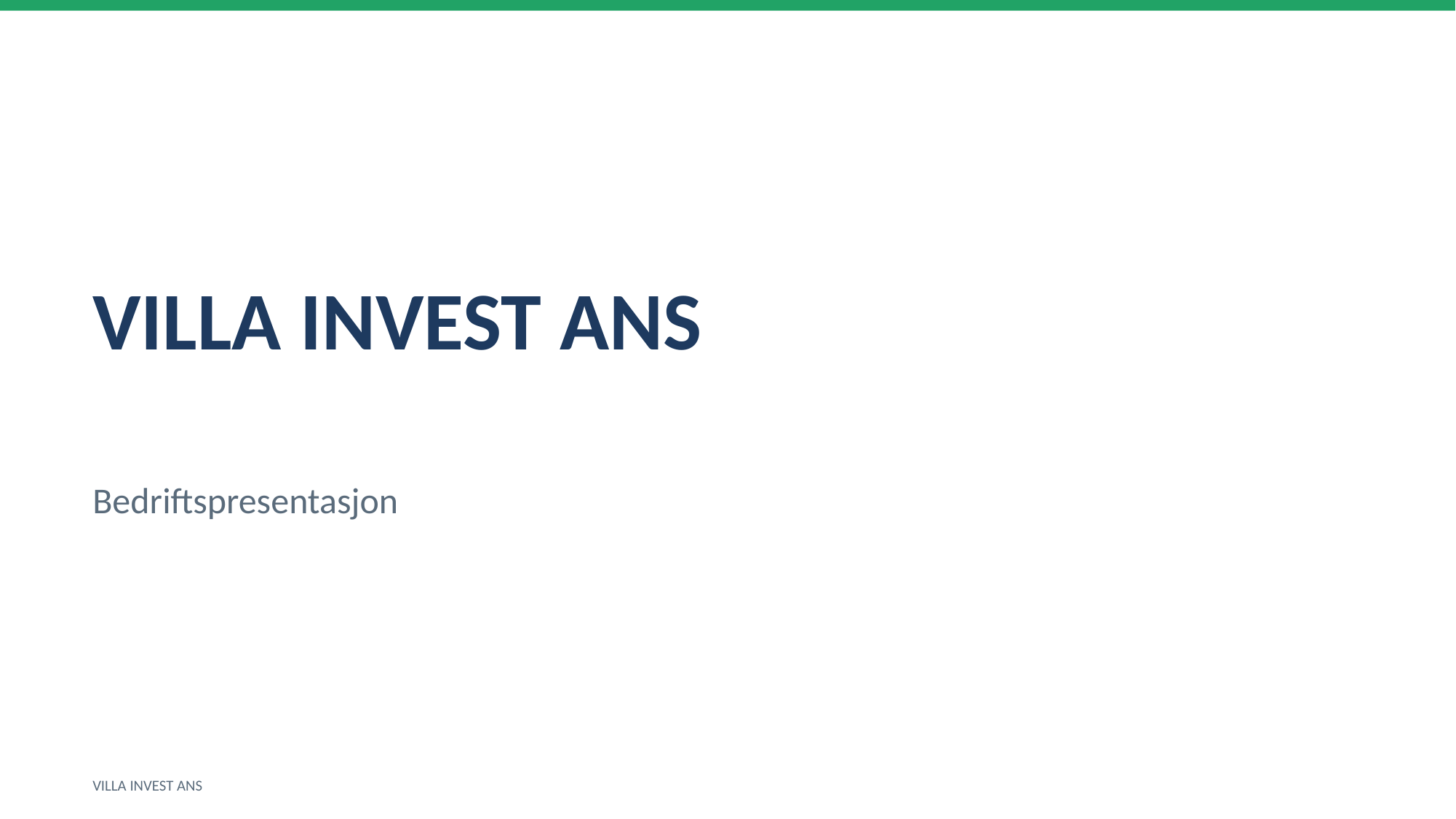

VILLA INVEST ANS
Bedriftspresentasjon
VILLA INVEST ANS